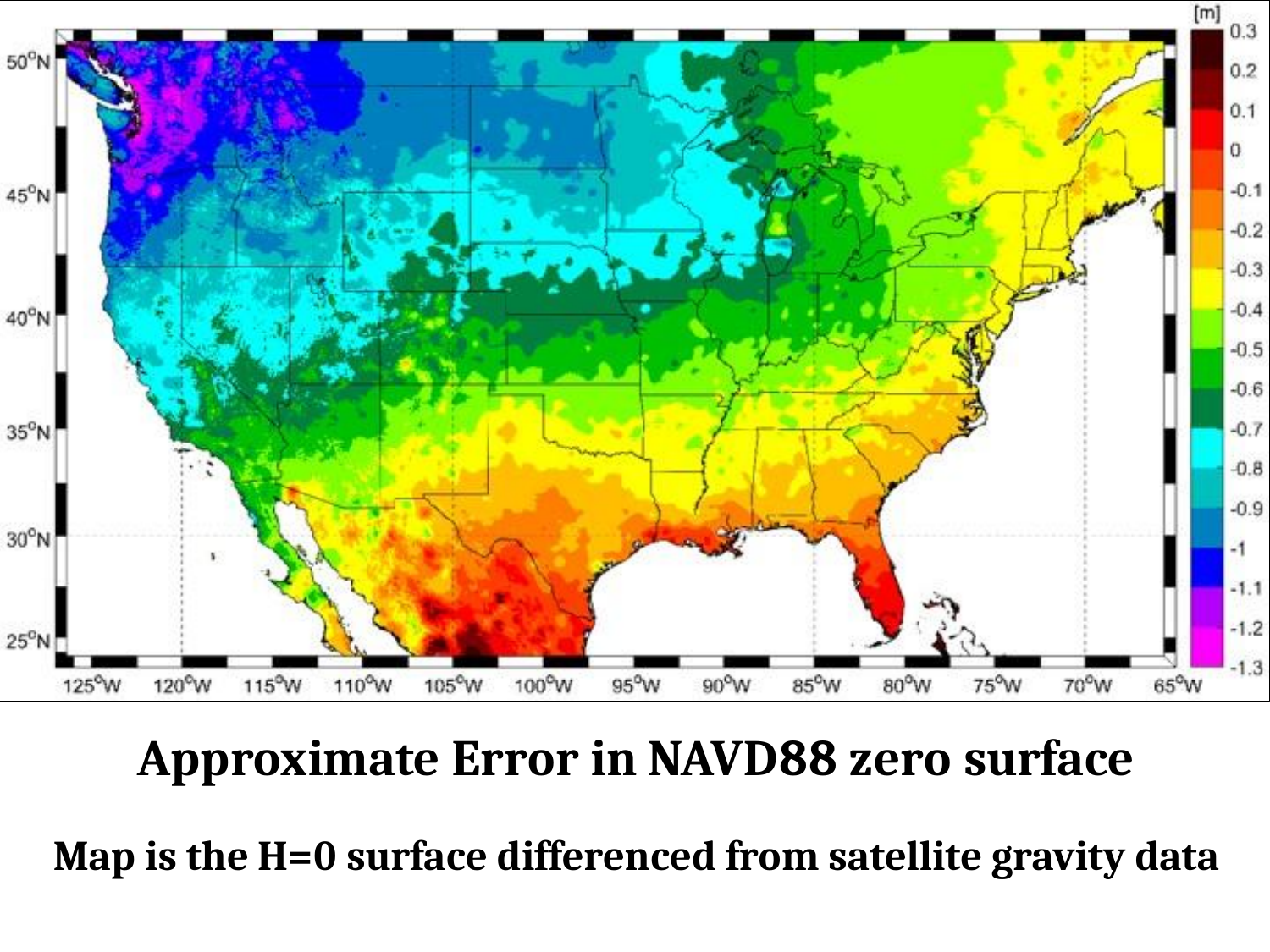

Approximate Error in NAVD88 zero surface
Map is the H=0 surface differenced from satellite gravity data